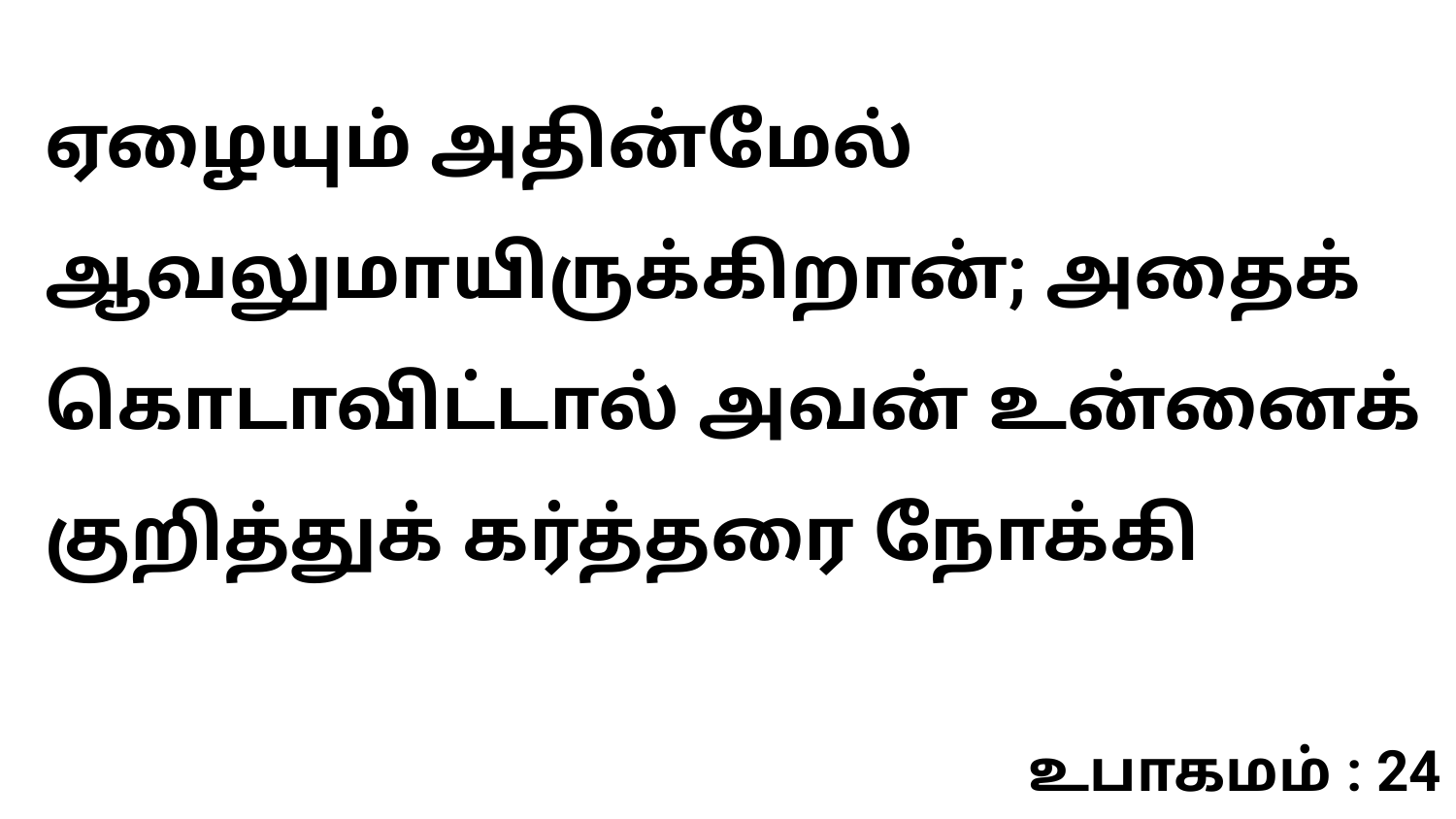

ஏழையும் அதின்மேல் ஆவலுமாயிருக்கிறான்; அதைக் கொடாவிட்டால் அவன் உன்னைக் குறித்துக் கர்த்தரை நோக்கி
உபாகமம் : 24